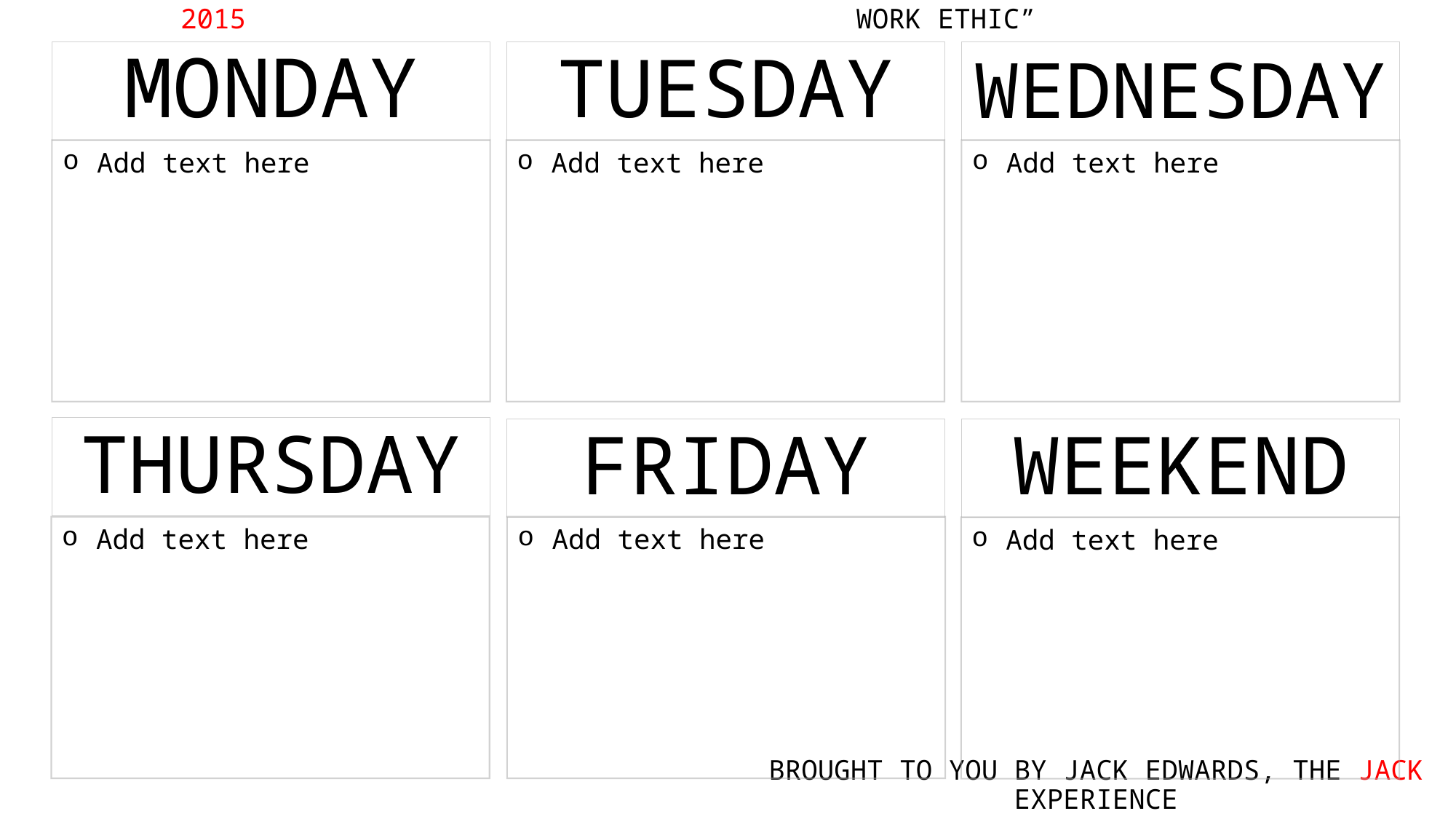

WEEK BEGINNING: 2 MARCH 2015
“YOU CANT ACHIEVE MILLION-POUND AMBITIONS WITH A MINIMUM-WAGE WORK ETHIC”
MONDAY
TUESDAY
WEDNESDAY
Add text here
Add text here
Add text here
THURSDAY
FRIDAY
WEEKEND
Add text here
Add text here
Add text here
BROUGHT TO YOU BY JACK EDWARDS, THE JACK EXPERIENCE